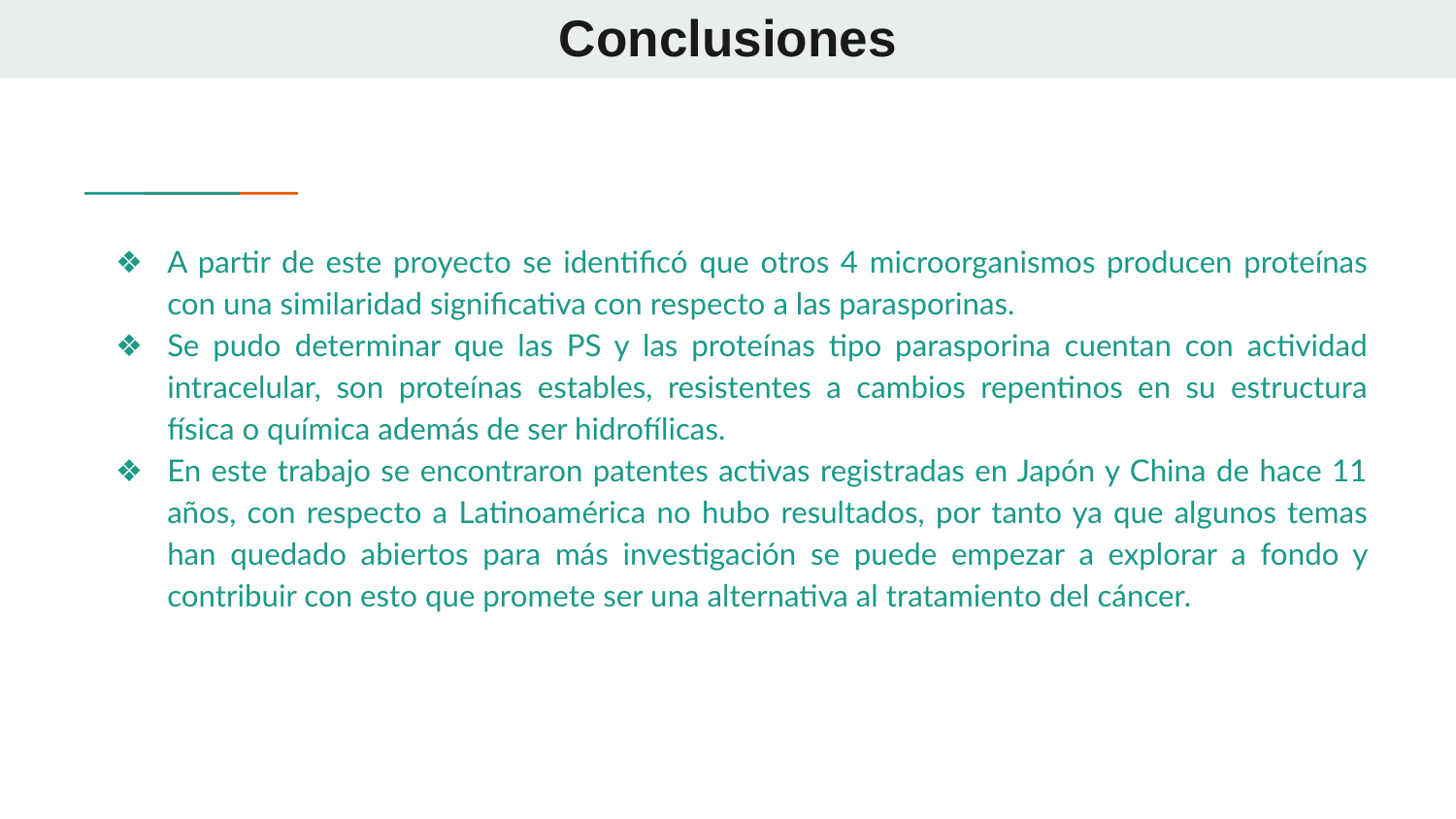

# Conclusiones
A partir de este proyecto se identificó que otros 4 microorganismos producen proteínas con una similaridad significativa con respecto a las parasporinas.
Se pudo determinar que las PS y las proteínas tipo parasporina cuentan con actividad intracelular, son proteínas estables, resistentes a cambios repentinos en su estructura física o química además de ser hidrofílicas.
En este trabajo se encontraron patentes activas registradas en Japón y China de hace 11 años, con respecto a Latinoamérica no hubo resultados, por tanto ya que algunos temas han quedado abiertos para más investigación se puede empezar a explorar a fondo y contribuir con esto que promete ser una alternativa al tratamiento del cáncer.